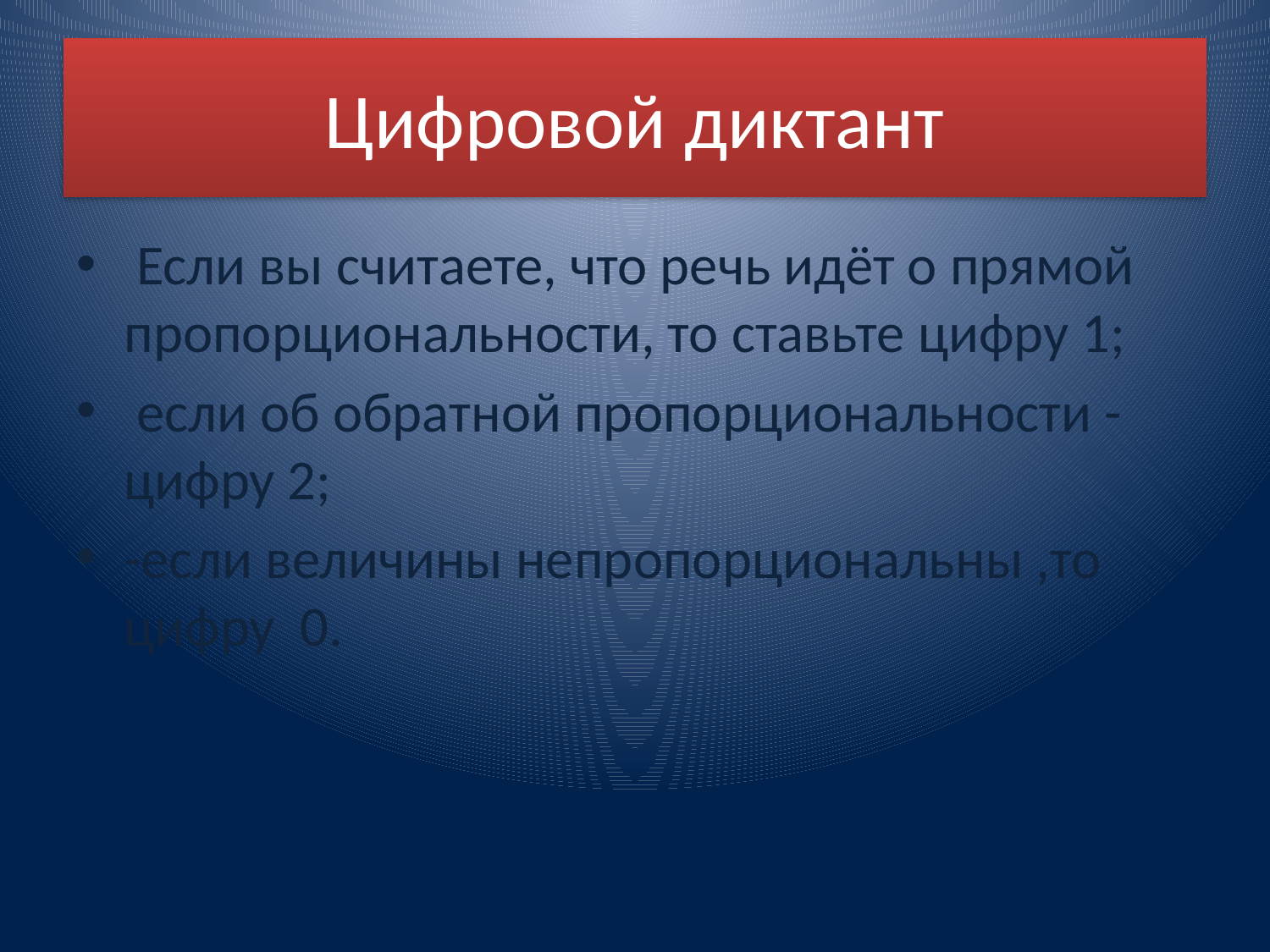

# Цифровой диктант
 Если вы считаете, что речь идёт о прямой пропорциональности, то ставьте цифру 1;
 если об обратной пропорциональности -цифру 2;
-если величины непропорциональны ,то цифру  0.